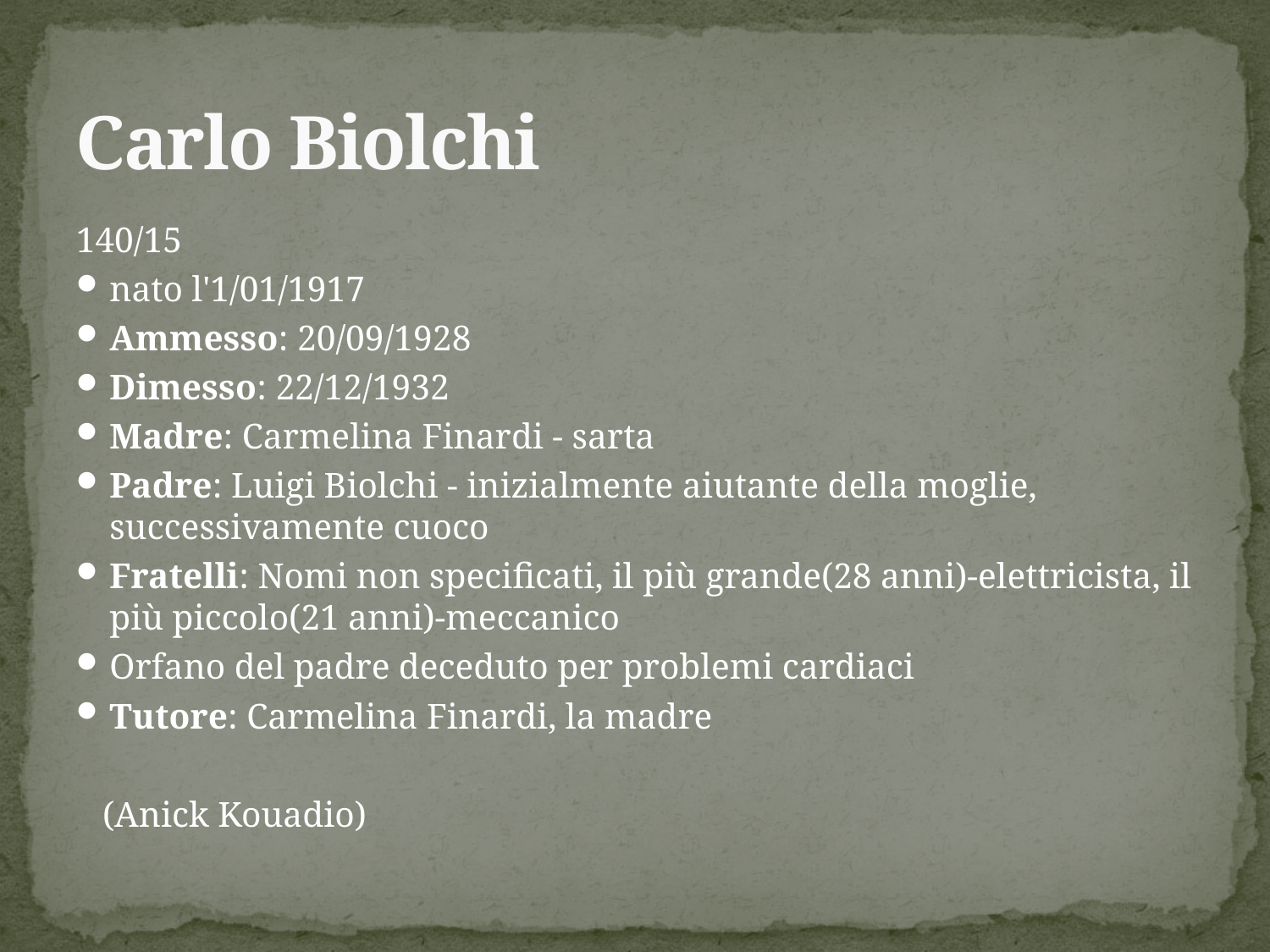

# Carlo Biolchi
140/15
nato l'1/01/1917
Ammesso: 20/09/1928
Dimesso: 22/12/1932
Madre: Carmelina Finardi - sarta
Padre: Luigi Biolchi - inizialmente aiutante della moglie, successivamente cuoco
Fratelli: Nomi non specificati, il più grande(28 anni)-elettricista, il più piccolo(21 anni)-meccanico
Orfano del padre deceduto per problemi cardiaci
Tutore: Carmelina Finardi, la madre

   (Anick Kouadio)